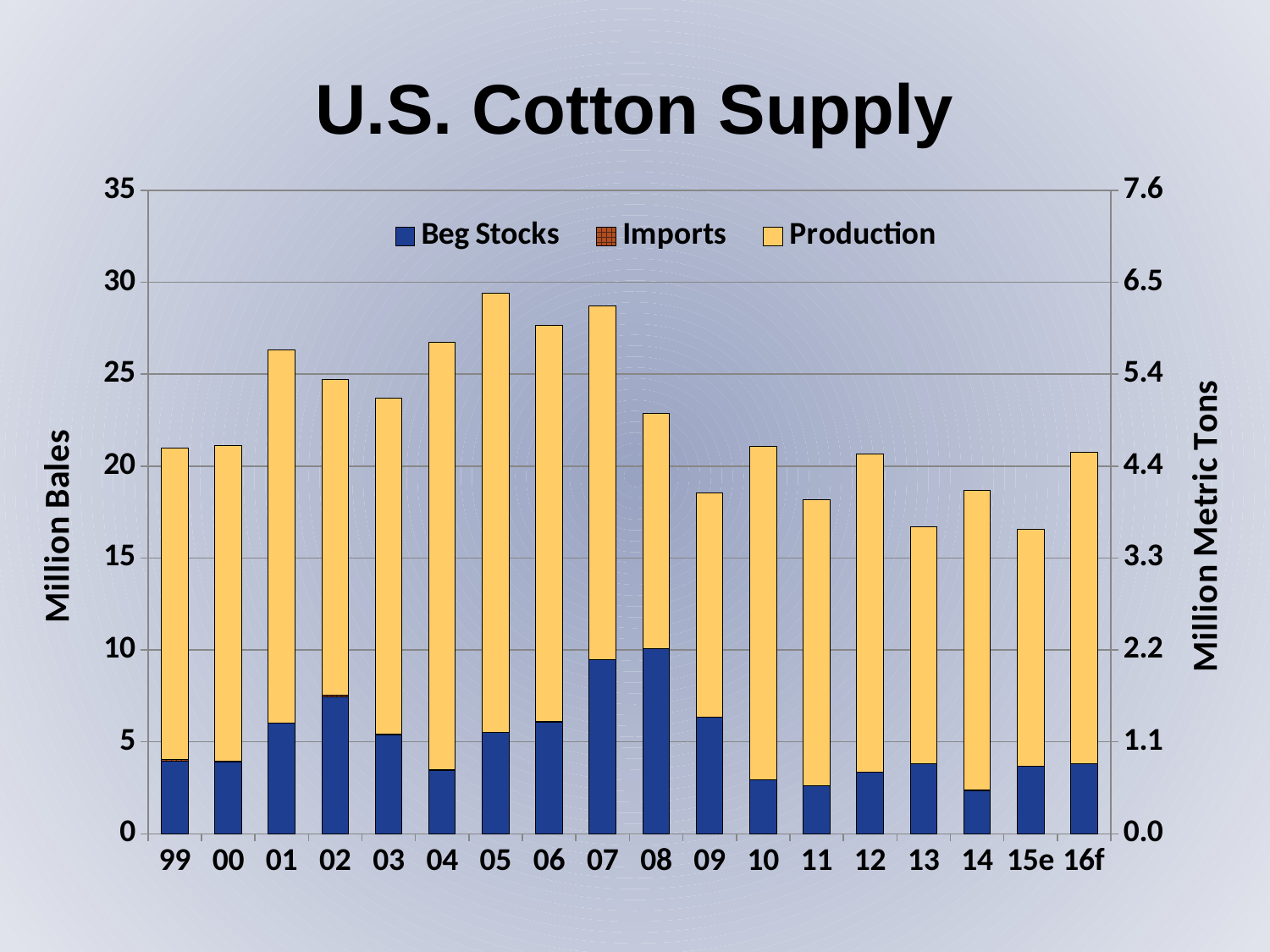

U.S. Cotton Supply

### Chart

| Category | Beg Stocks | Imports | Production | BS Metric Tons | Imp Metric Tons | Prod Metric Tons |
|---|---|---|---|---|---|---|
| 99 | 3.939 | 0.097 | 16.968 | 0.8581699346405229 | 0.02113289760348584 | 3.696732026143791 |
| 00 | 3.915 | 0.016 | 17.188 | 0.8529411764705883 | 0.0034858387799564274 | 3.7446623093681914 |
| 01 | 6.0 | 0.021 | 20.303 | 1.3071895424836601 | 0.004575163398692811 | 4.423311546840959 |
| 02 | 7.448 | 0.067 | 17.209 | 1.6226579520697169 | 0.014596949891067539 | 3.7492374727668847 |
| 03 | 5.385 | 0.045 | 18.255 | 1.173202614379085 | 0.00980392156862745 | 3.977124183006536 |
| 04 | 3.45 | 0.029 | 23.251 | 0.7516339869281047 | 0.006318082788671024 | 5.065577342047931 |
| 05 | 5.495 | 0.028 | 23.89 | 1.1971677559912854 | 0.006100217864923748 | 5.20479302832244 |
| 06 | 6.069 | 0.019 | 21.588 | 1.3222222222222222 | 0.004139433551198257 | 4.703267973856209 |
| 07 | 9.479 | 0.012 | 19.207 | 2.065141612200436 | 0.0026143790849673205 | 4.184531590413943 |
| 08 | 10.051 | 0.0 | 12.825 | 2.189760348583878 | 0.0 | 2.7941176470588234 |
| 09 | 6.337 | 0.0 | 12.183 | 1.3806100217864923 | 0.0 | 2.654248366013072 |
| 10 | 2.947 | 0.009 | 18.102 | 0.6420479302832245 | 0.00196078431372549 | 3.943790849673203 |
| 11 | 2.6 | 0.019 | 15.573 | 0.5664488017429194 | 0.004139433551198257 | 3.3928104575163403 |
| 12 | 3.35 | 0.01 | 17.314 | 0.7298474945533769 | 0.002178649237472767 | 3.7721132897603487 |
| 13 | 3.8 | 0.013 | 12.909 | 0.8278867102396514 | 0.002832244008714597 | 2.812418300653595 |
| 14 | 2.35 | 0.012 | 16.319 | 0.5119825708061002 | 0.0026143790849673205 | 3.5553376906318084 |
| 15e | 3.65 | 0.033 | 12.888 | 0.7952069716775599 | 0.007189542483660131 | 2.807843137254902 |
| 16f | 3.8 | 0.01 | 16.959 | 0.8278867102396514 | 0.002178649237472767 | 3.6947712418300656 |